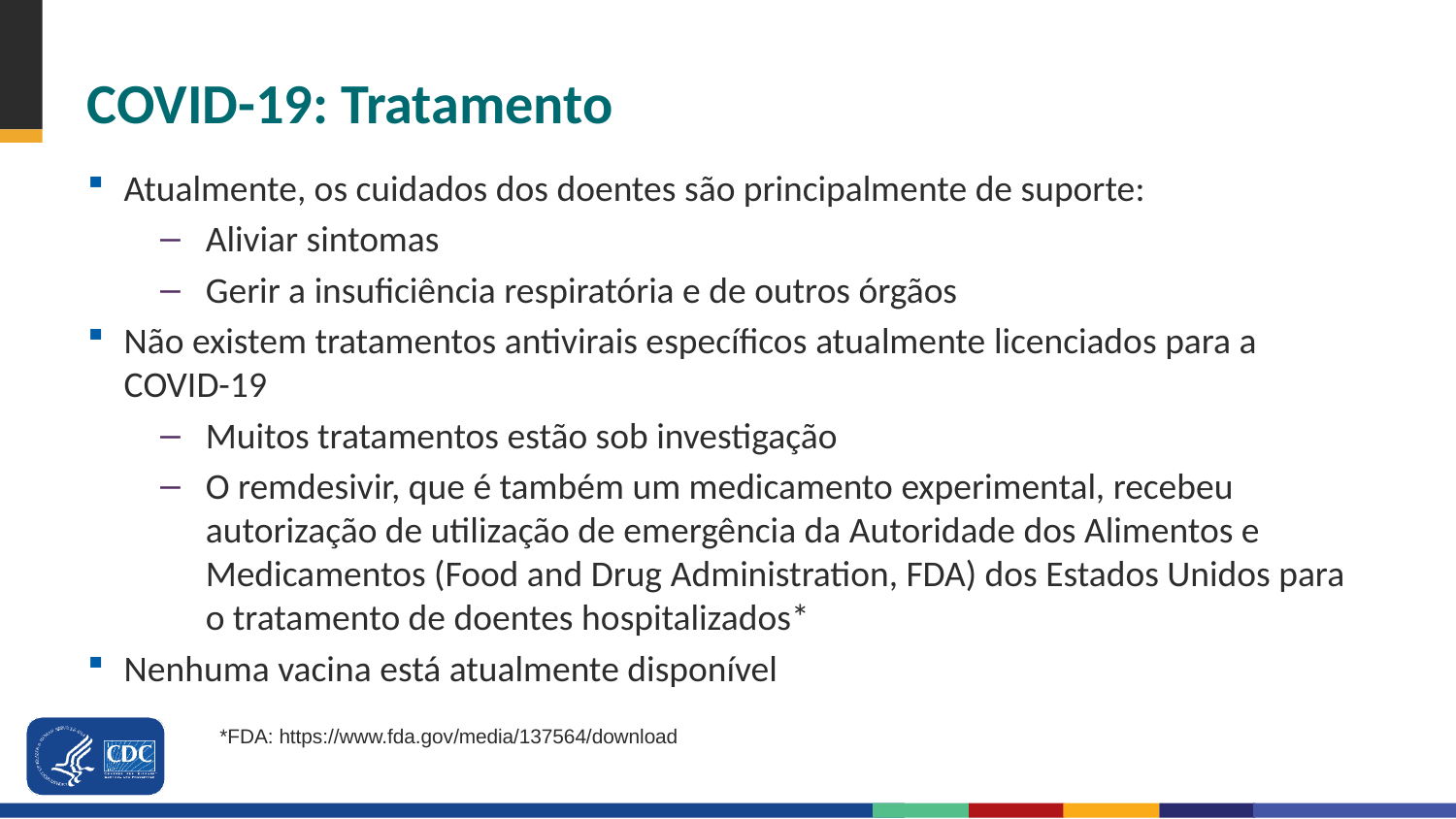

# COVID-19: Tratamento
Atualmente, os cuidados dos doentes são principalmente de suporte:
Aliviar sintomas
Gerir a insuficiência respiratória e de outros órgãos
Não existem tratamentos antivirais específicos atualmente licenciados para a COVID-19
Muitos tratamentos estão sob investigação
O remdesivir, que é também um medicamento experimental, recebeu autorização de utilização de emergência da Autoridade dos Alimentos e Medicamentos (Food and Drug Administration, FDA) dos Estados Unidos para o tratamento de doentes hospitalizados*
Nenhuma vacina está atualmente disponível

*FDA: https://www.fda.gov/media/137564/download